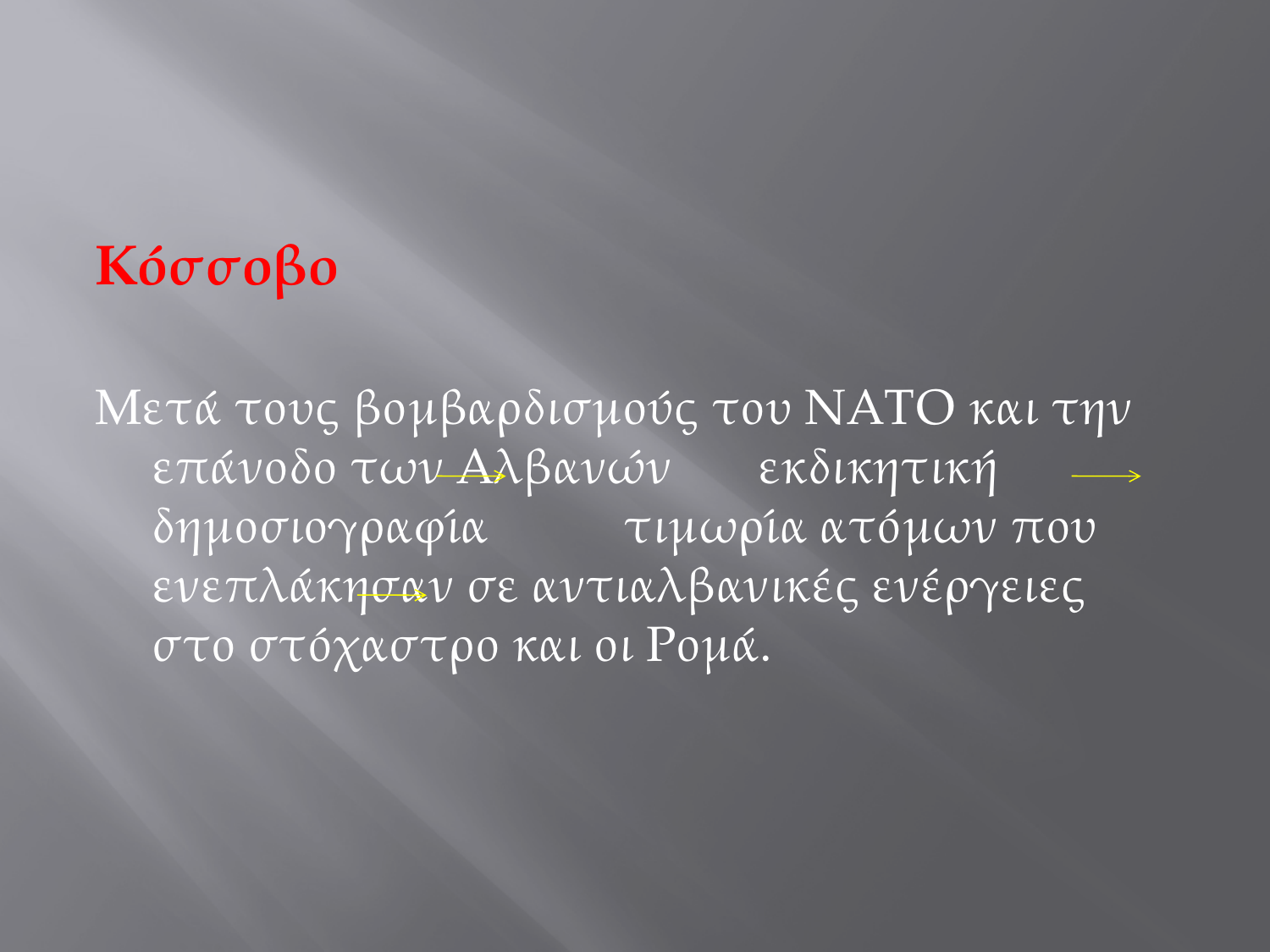

#
Κόσσοβο

Μετά τους βομβαρδισμούς του ΝΑΤΟ και την επάνοδο των Αλβανών       εκδικητική δημοσιογραφία           τιμωρία ατόμων που ενεπλάκησαν σε αντιαλβανικές ενέργειες         στο στόχαστρο και οι Ρομά.